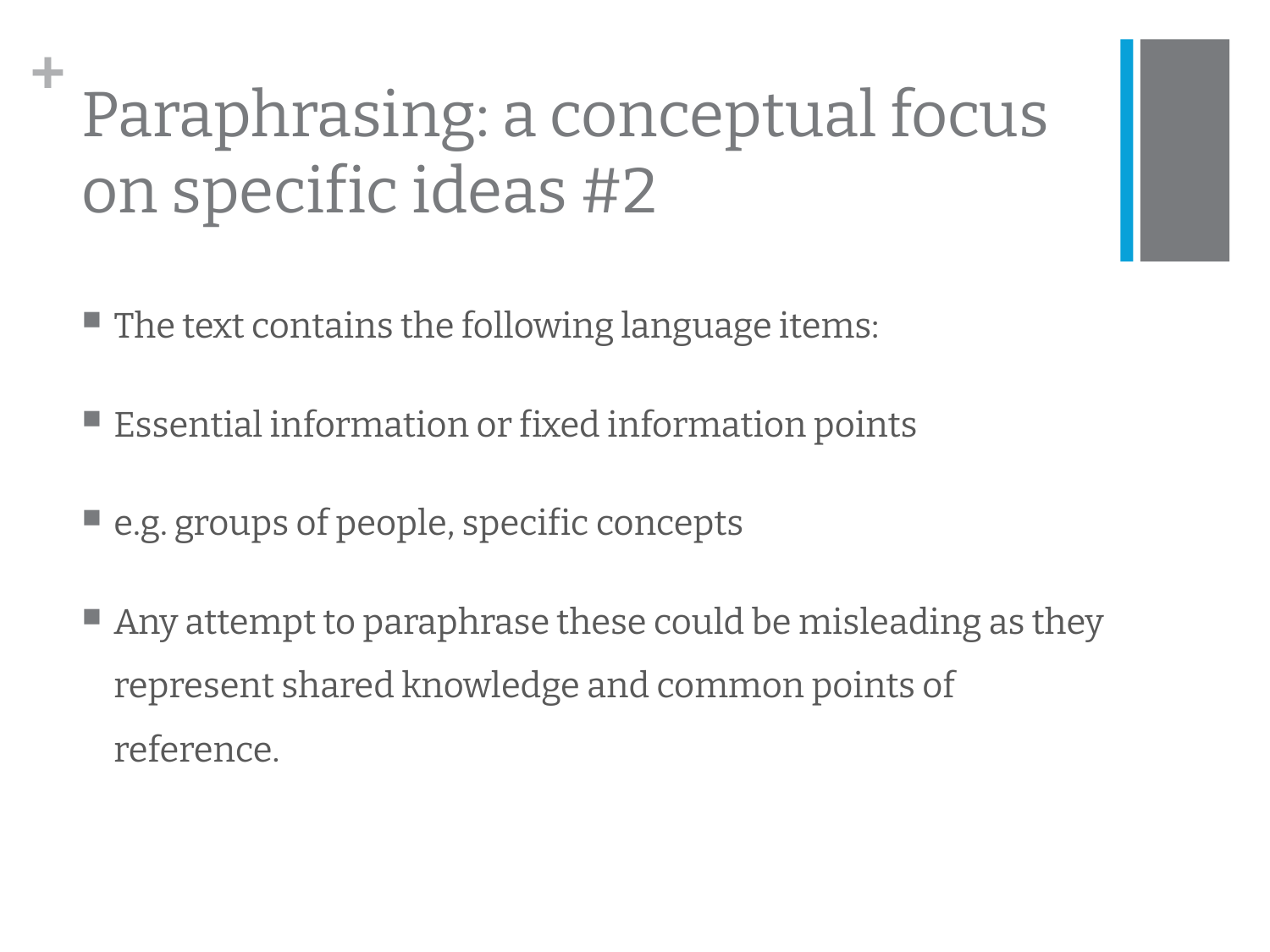

# Paraphrasing: a conceptual focus on specific ideas #2
The text contains the following language items:
Essential information or fixed information points
e.g. groups of people, specific concepts
Any attempt to paraphrase these could be misleading as they represent shared knowledge and common points of reference.